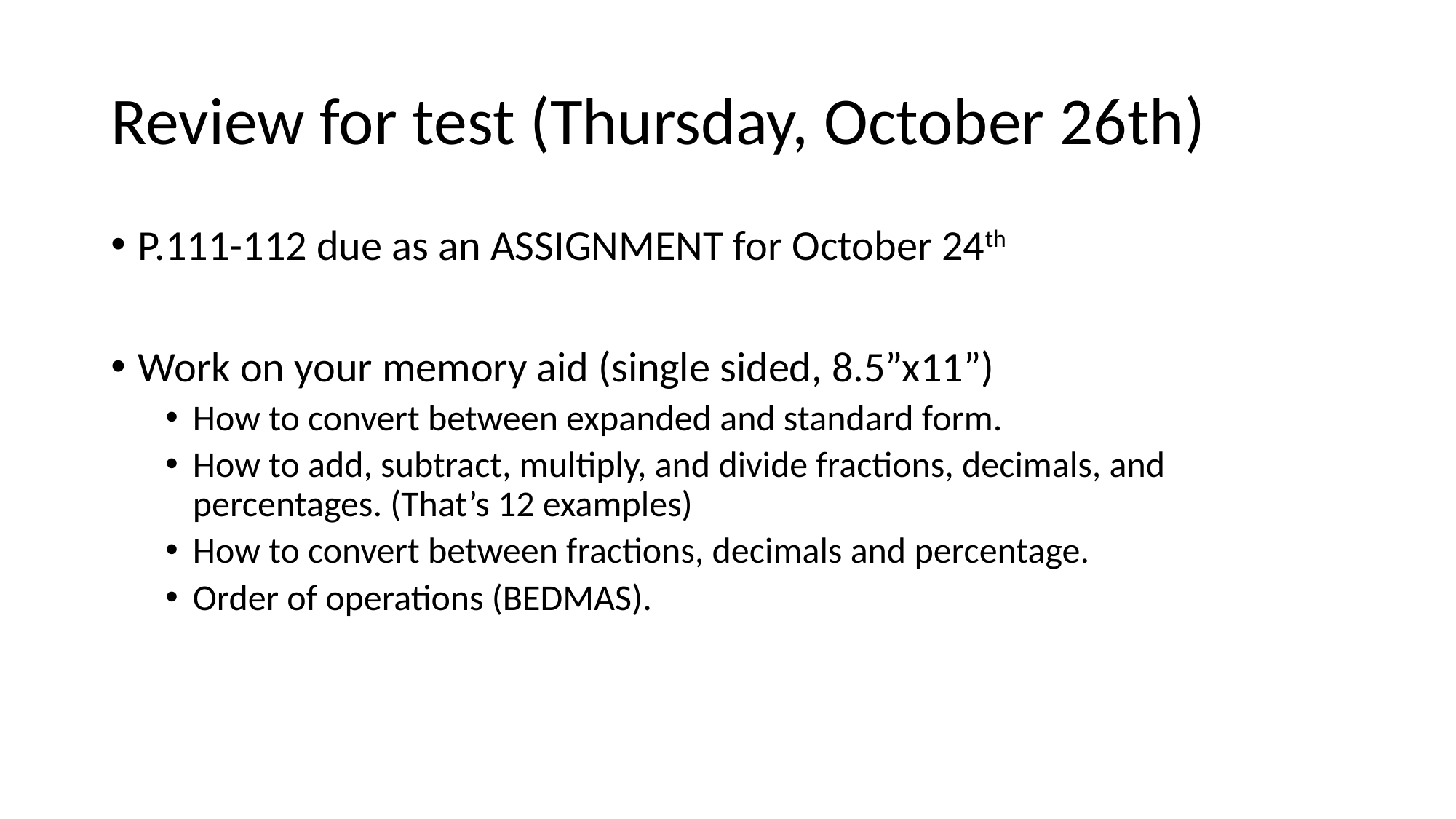

# Review for test (Thursday, October 26th)
P.111-112 due as an ASSIGNMENT for October 24th

Work on your memory aid (single sided, 8.5”x11”)
How to convert between expanded and standard form.
How to add, subtract, multiply, and divide fractions, decimals, and percentages. (That’s 12 examples)
How to convert between fractions, decimals and percentage.
Order of operations (BEDMAS).